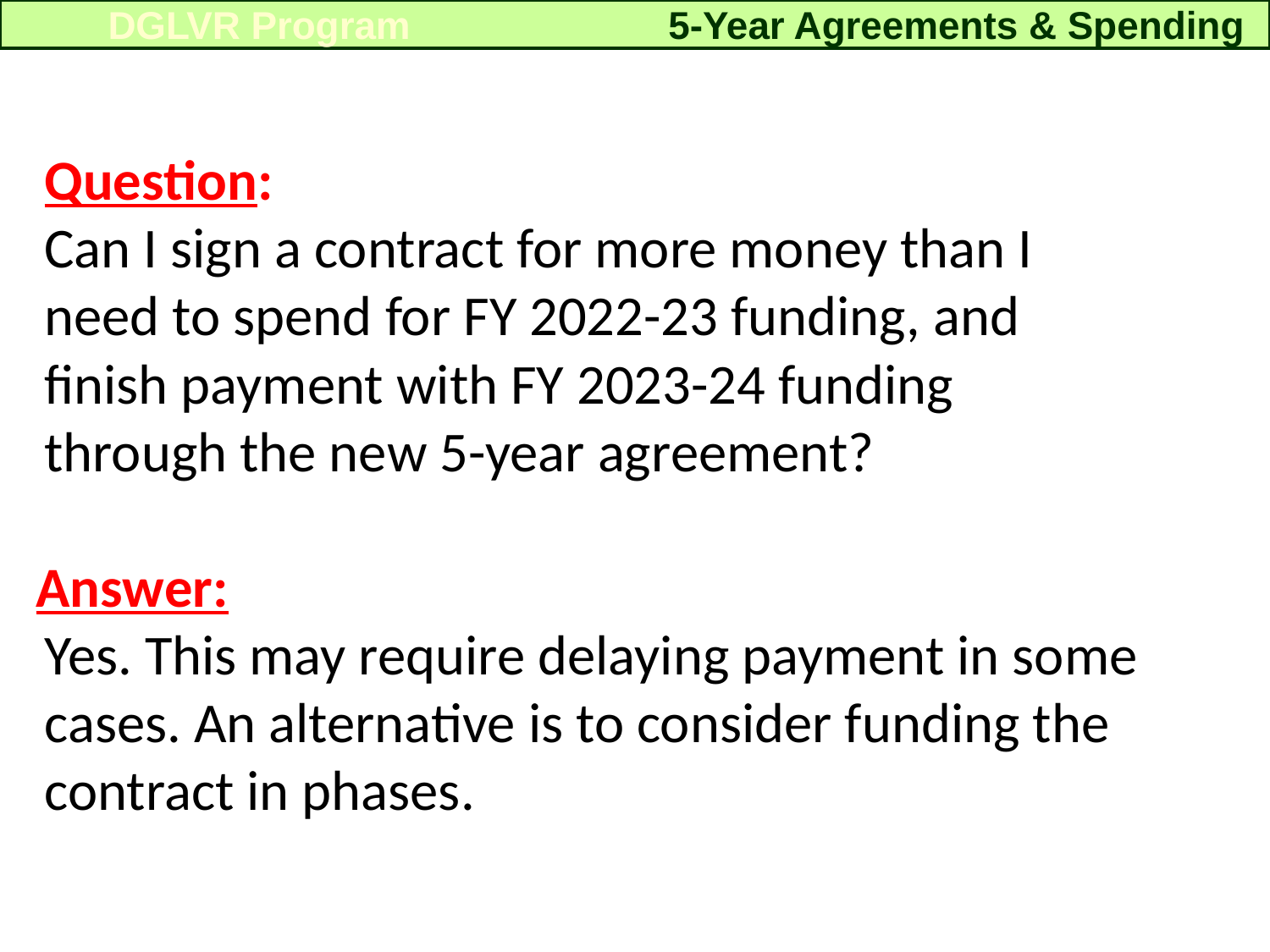

5-Year Agreements & Spending
DGLVR Program
Question:
Can I sign a contract for more money than I need to spend for FY 2022-23 funding, and finish payment with FY 2023-24 funding through the new 5-year agreement?

Answer:
Yes. This may require delaying payment in some cases. An alternative is to consider funding the contract in phases.